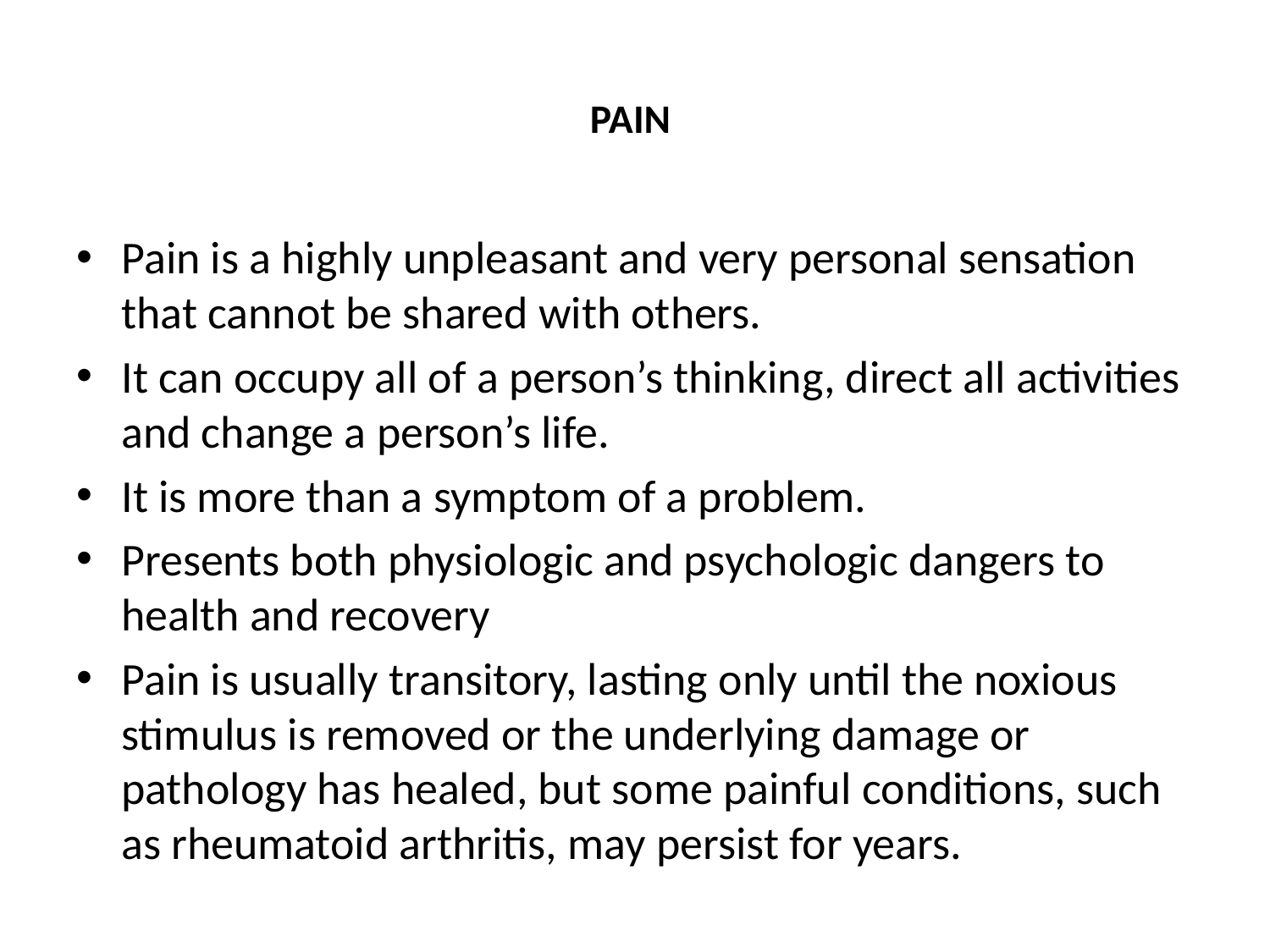

# PAIN
Pain is a highly unpleasant and very personal sensation that cannot be shared with others.
It can occupy all of a person’s thinking, direct all activities and change a person’s life.
It is more than a symptom of a problem.
Presents both physiologic and psychologic dangers to health and recovery
Pain is usually transitory, lasting only until the noxious stimulus is removed or the underlying damage or pathology has healed, but some painful conditions, such as rheumatoid arthritis, may persist for years.